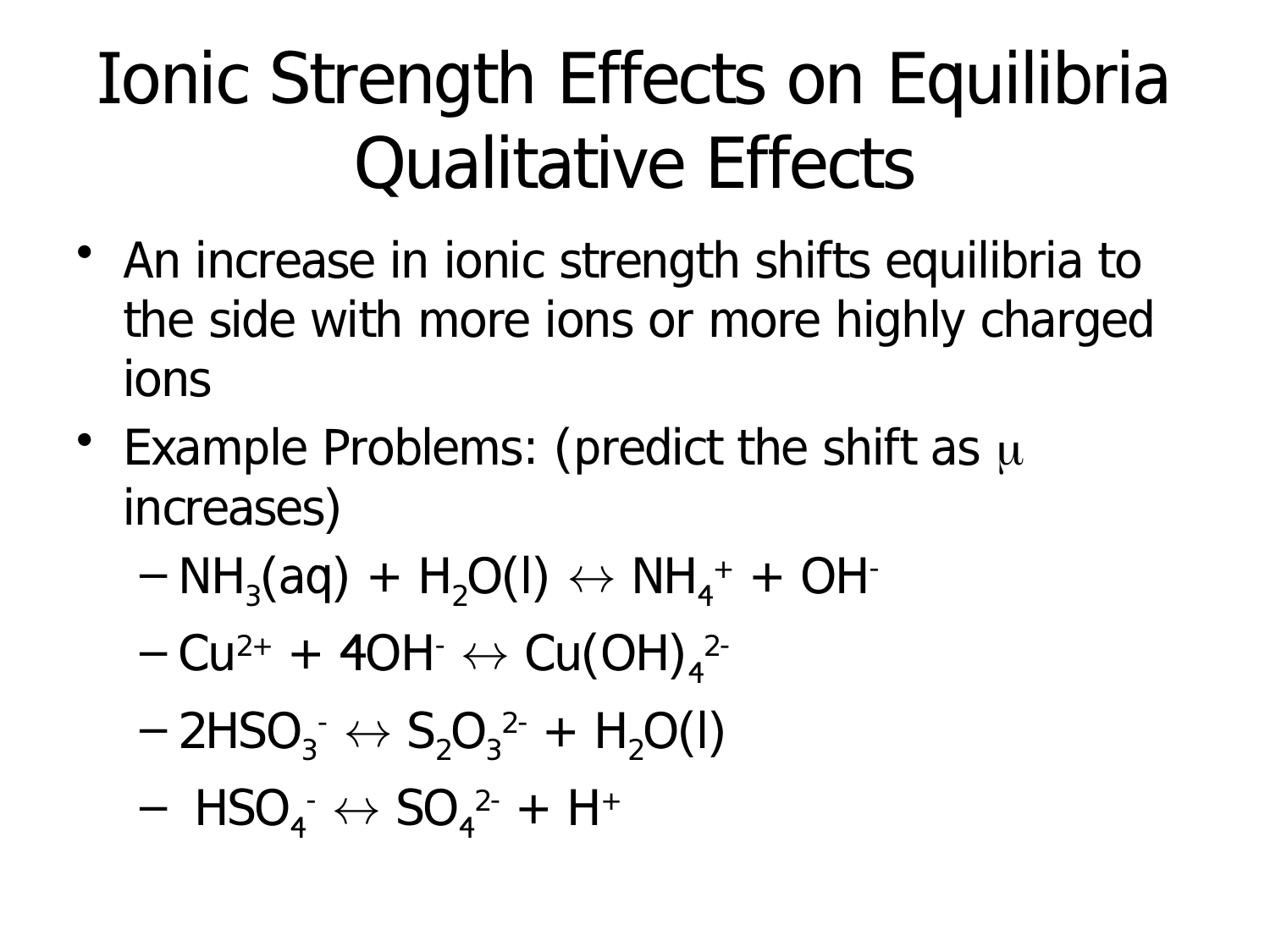

# Ionic Strength Effects on Equilibria Qualitative Effects
An increase in ionic strength shifts equilibria to the side with more ions or more highly charged ions
Example Problems: (predict the shift as μ increases)
NH3(aq) + H2O(l) ↔ NH4+ + OH-
Cu2+ + 4OH- ↔ Cu(OH)42-
2HSO3- ↔ S2O32- + H2O(l)
 HSO4- ↔ SO42- + H+